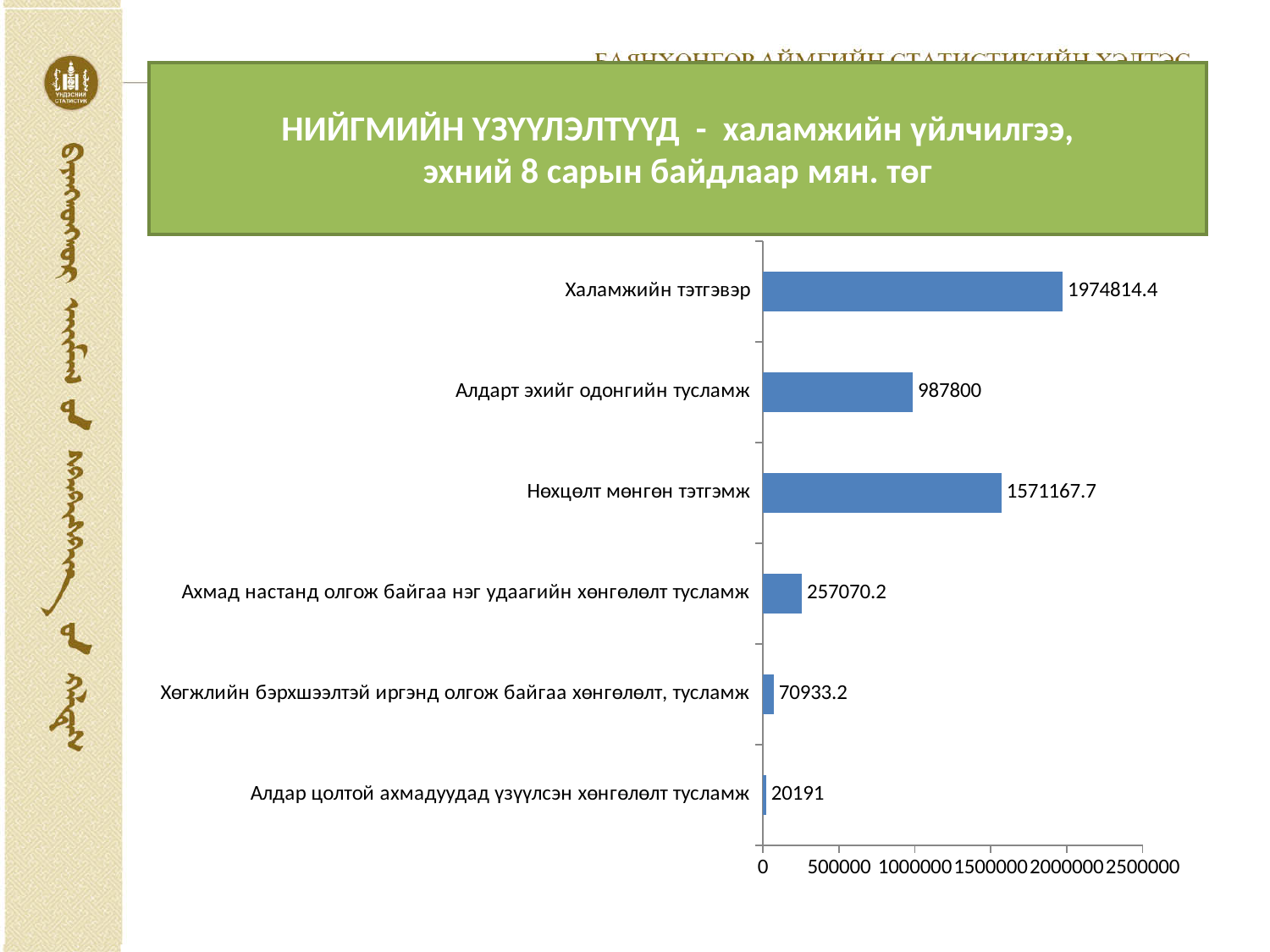

# НИЙГМИЙН ҮЗҮҮЛЭЛТҮҮД  -  халамжийн үйлчилгээ, эхний 8 сарын байдлаар мян. төг

### Chart

| Category |  |
|---|---|
| Алдар цолтой ахмадуудад үзүүлсэн хөнгөлөлт тусламж | 20191.0 |
| Хөгжлийн бэрхшээлтэй иргэнд олгож байгаа хөнгөлөлт, тусламж | 70933.2 |
| Ахмад настанд олгож байгаа нэг удаагийн хөнгөлөлт тусламж | 257070.2 |
| Нөхцөлт мөнгөн тэтгэмж | 1571167.7 |
| Алдарт эхийг одонгийн тусламж | 987800.0 |
| Халамжийн тэтгэвэр | 1974814.4 |